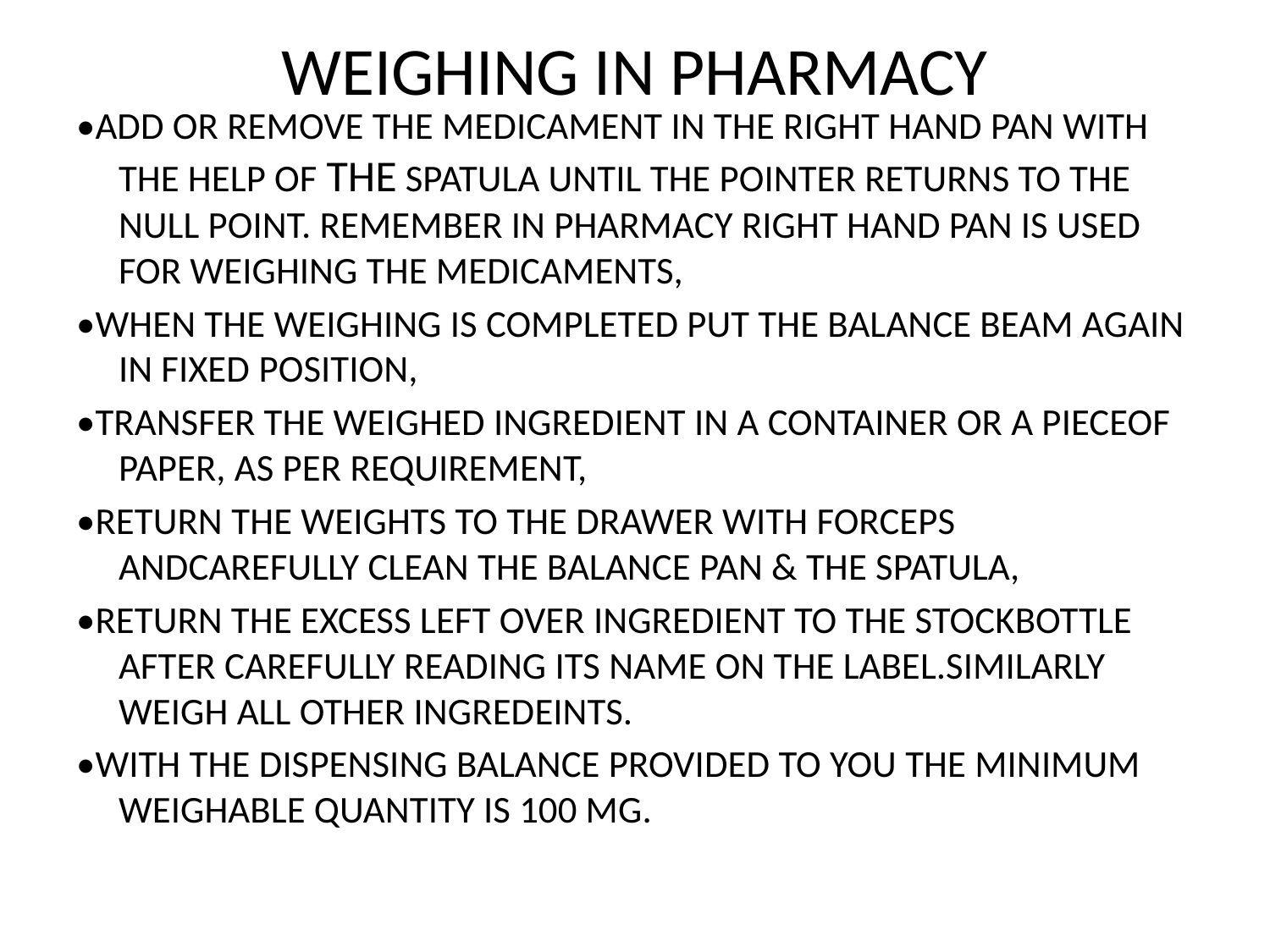

# WEIGHING IN PHARMACY
•ADD OR REMOVE THE MEDICAMENT IN THE RIGHT HAND PAN WITH THE HELP OF THE SPATULA UNTIL THE POINTER RETURNS TO THE NULL POINT. REMEMBER IN PHARMACY RIGHT HAND PAN IS USED FOR WEIGHING THE MEDICAMENTS,
•WHEN THE WEIGHING IS COMPLETED PUT THE BALANCE BEAM AGAIN IN FIXED POSITION,
•TRANSFER THE WEIGHED INGREDIENT IN A CONTAINER OR A PIECEOF PAPER, AS PER REQUIREMENT,
•RETURN THE WEIGHTS TO THE DRAWER WITH FORCEPS ANDCAREFULLY CLEAN THE BALANCE PAN & THE SPATULA,
•RETURN THE EXCESS LEFT OVER INGREDIENT TO THE STOCKBOTTLE AFTER CAREFULLY READING ITS NAME ON THE LABEL.SIMILARLY WEIGH ALL OTHER INGREDEINTS.
•WITH THE DISPENSING BALANCE PROVIDED TO YOU THE MINIMUM WEIGHABLE QUANTITY IS 100 MG.